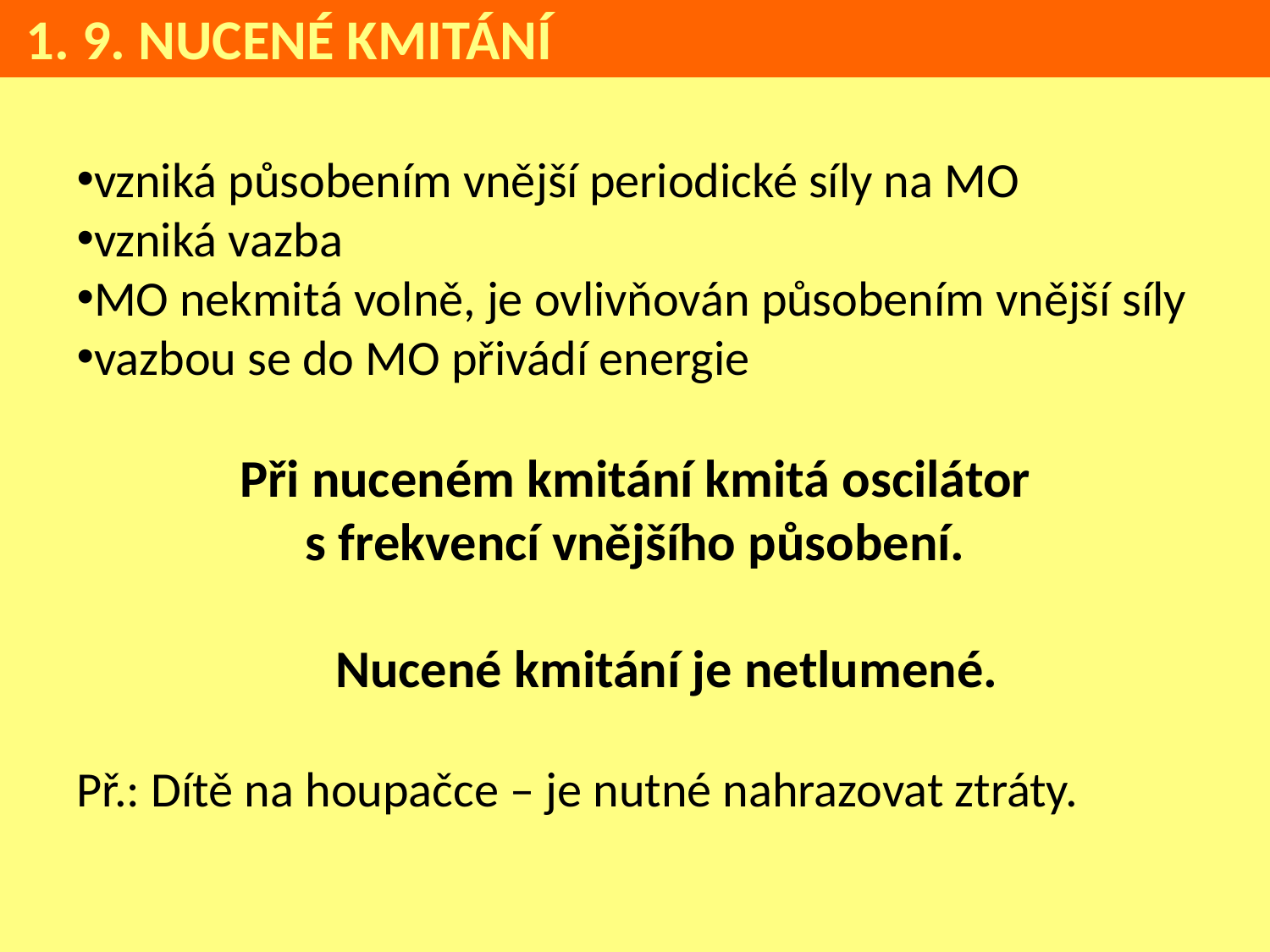

1. 9. NUCENÉ KMITÁNÍ
vzniká působením vnější periodické síly na MO
vzniká vazba
MO nekmitá volně, je ovlivňován působením vnější síly
vazbou se do MO přivádí energie

Při nuceném kmitání kmitá oscilátor
s frekvencí vnějšího působení.

Nucené kmitání je netlumené.

Př.: Dítě na houpačce – je nutné nahrazovat ztráty.